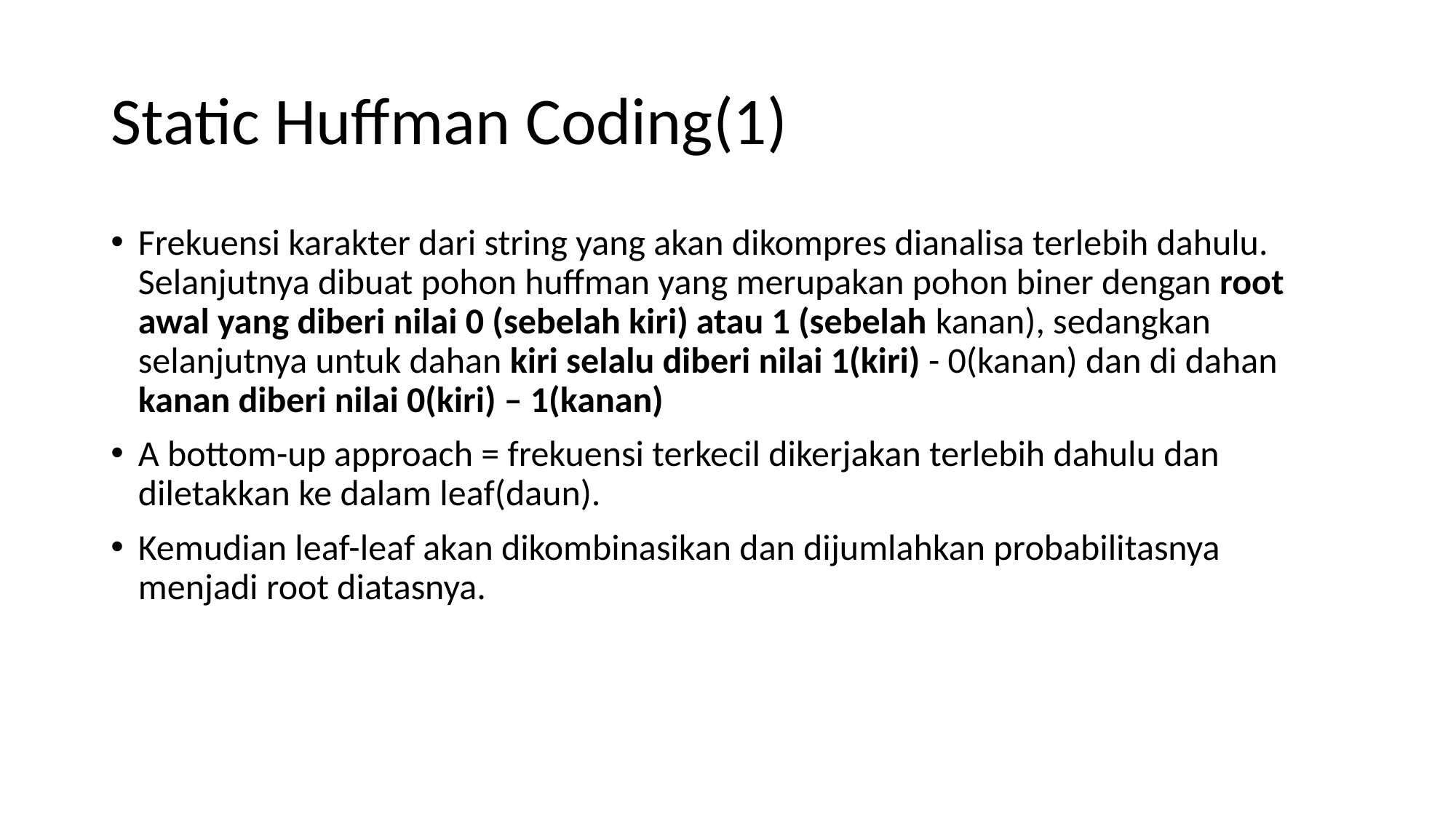

# Static Huffman Coding(1)
Frekuensi karakter dari string yang akan dikompres dianalisa terlebih dahulu. Selanjutnya dibuat pohon huffman yang merupakan pohon biner dengan root awal yang diberi nilai 0 (sebelah kiri) atau 1 (sebelah kanan), sedangkan selanjutnya untuk dahan kiri selalu diberi nilai 1(kiri) - 0(kanan) dan di dahan kanan diberi nilai 0(kiri) – 1(kanan)
A bottom-up approach = frekuensi terkecil dikerjakan terlebih dahulu dan diletakkan ke dalam leaf(daun).
Kemudian leaf-leaf akan dikombinasikan dan dijumlahkan probabilitasnya menjadi root diatasnya.